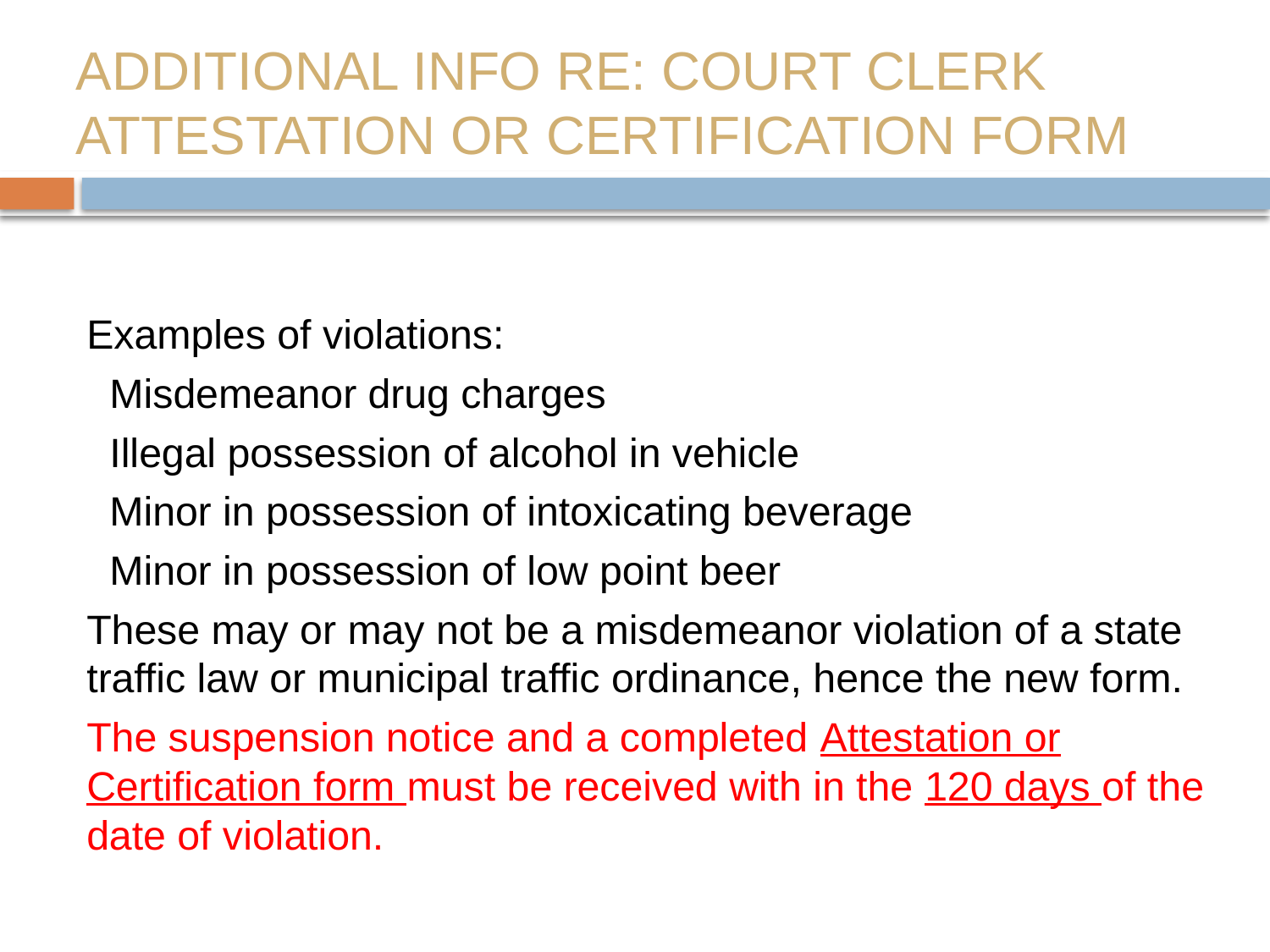

# ADDITIONAL INFO RE: COURT CLERK ATTESTATION OR CERTIFICATION FORM

Examples of violations:
  Misdemeanor drug charges
  Illegal possession of alcohol in vehicle
  Minor in possession of intoxicating beverage
  Minor in possession of low point beer
These may or may not be a misdemeanor violation of a state traffic law or municipal traffic ordinance, hence the new form.
The suspension notice and a completed Attestation or Certification form must be received with in the 120 days of the date of violation.